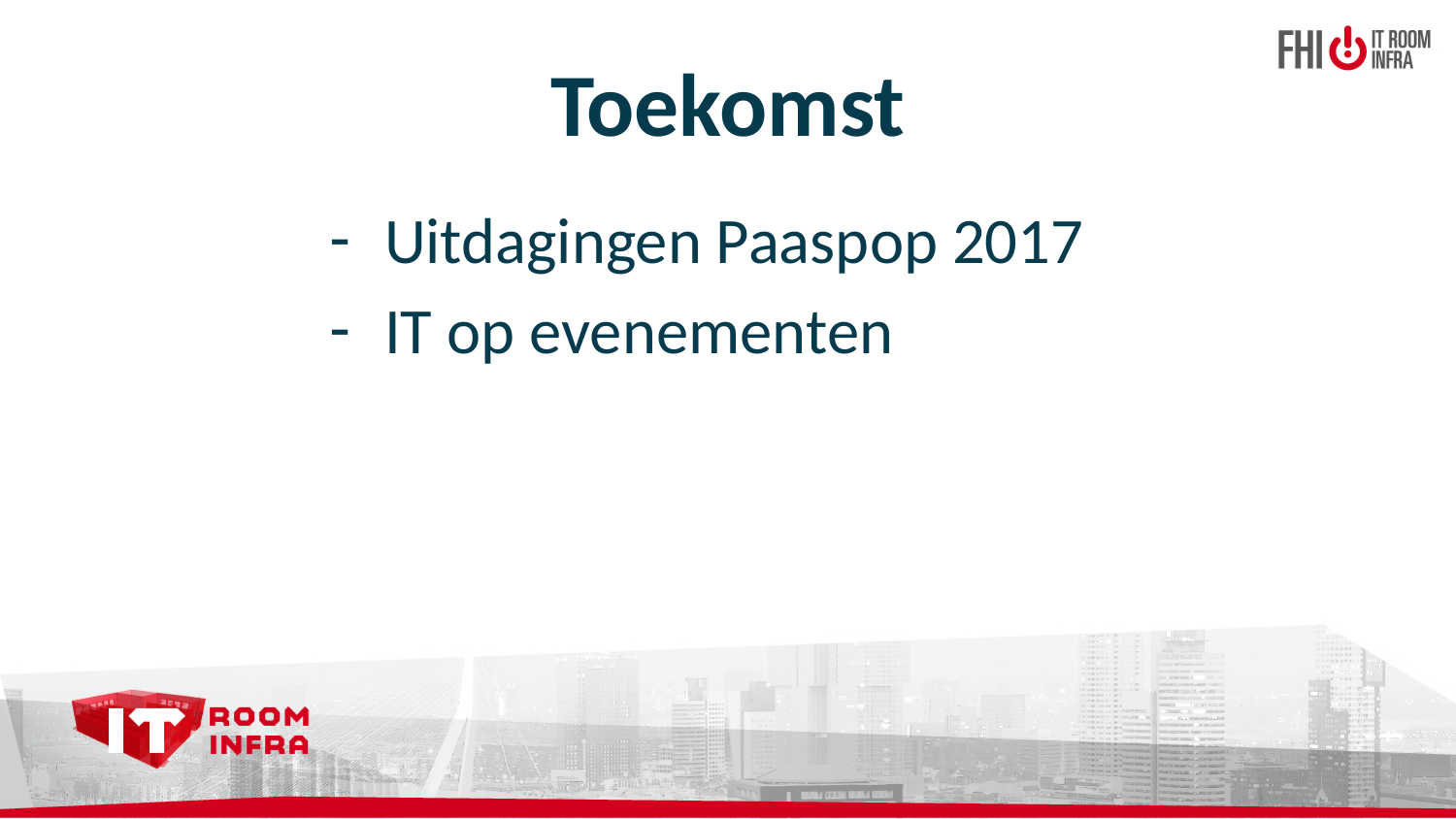

# Toekomst
Uitdagingen Paaspop 2017
IT op evenementen